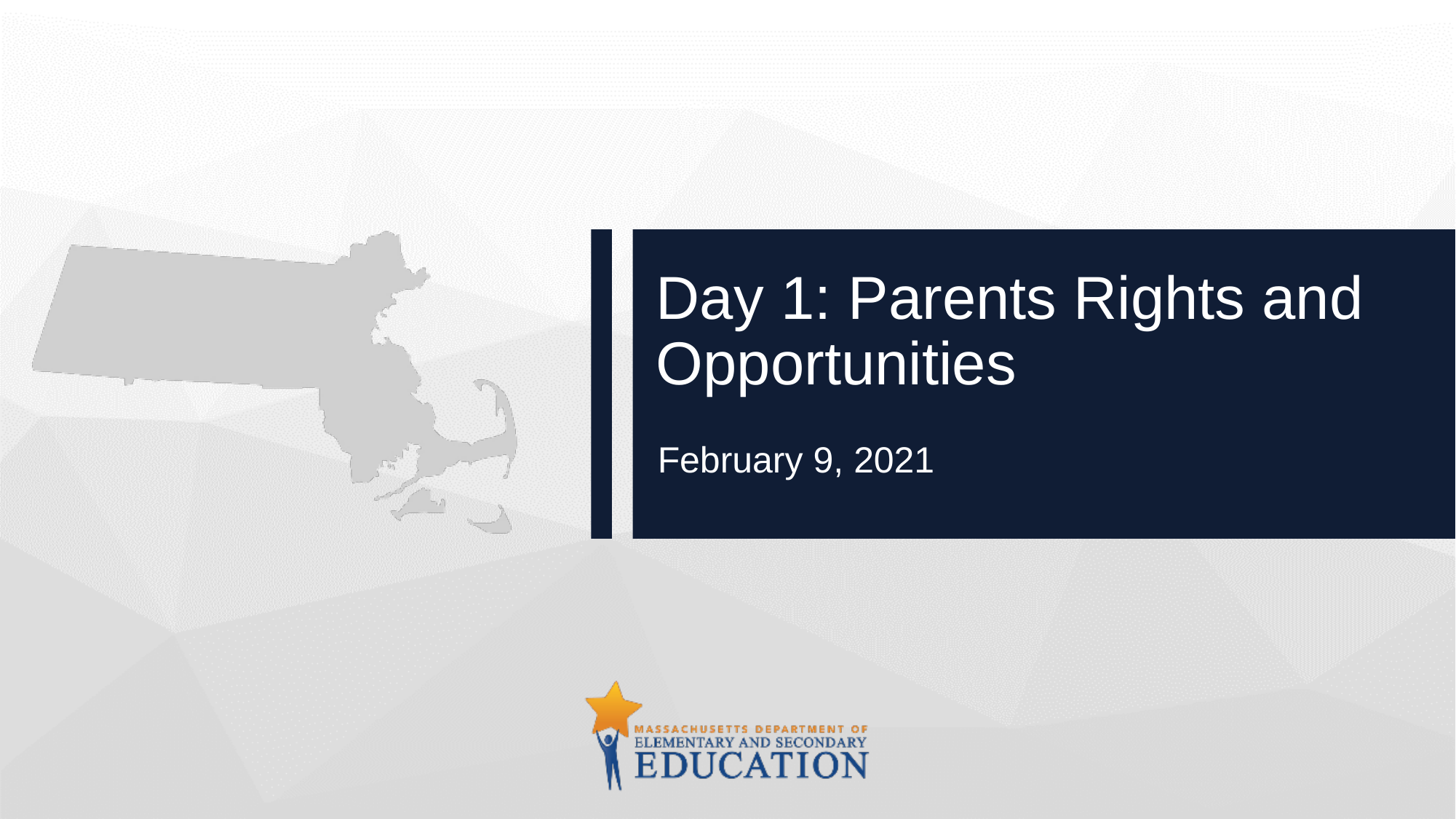

# Day 1: Parents Rights and Opportunities
February 9, 2021